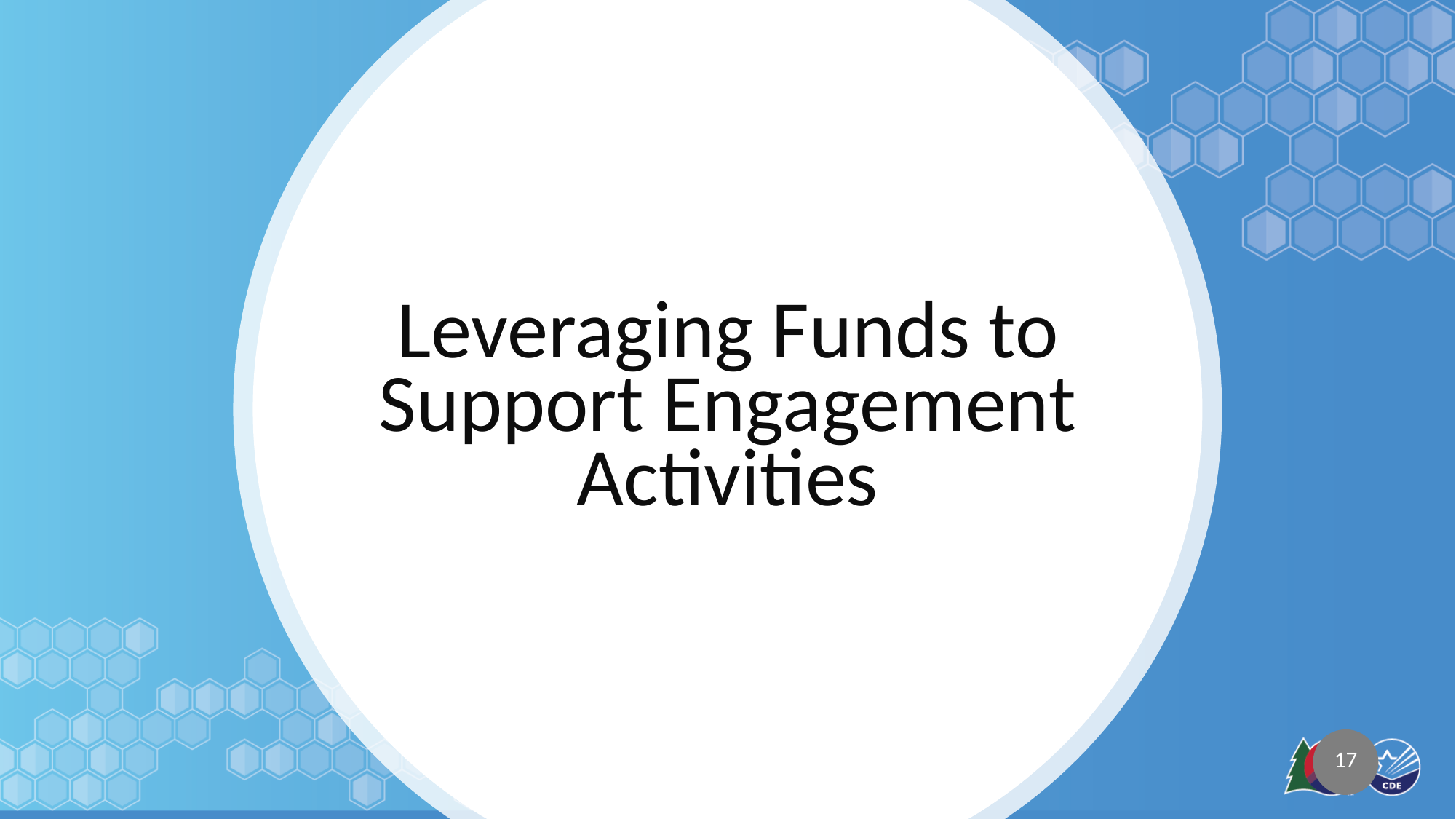

# Leveraging Funds to Support Engagement Activities
17